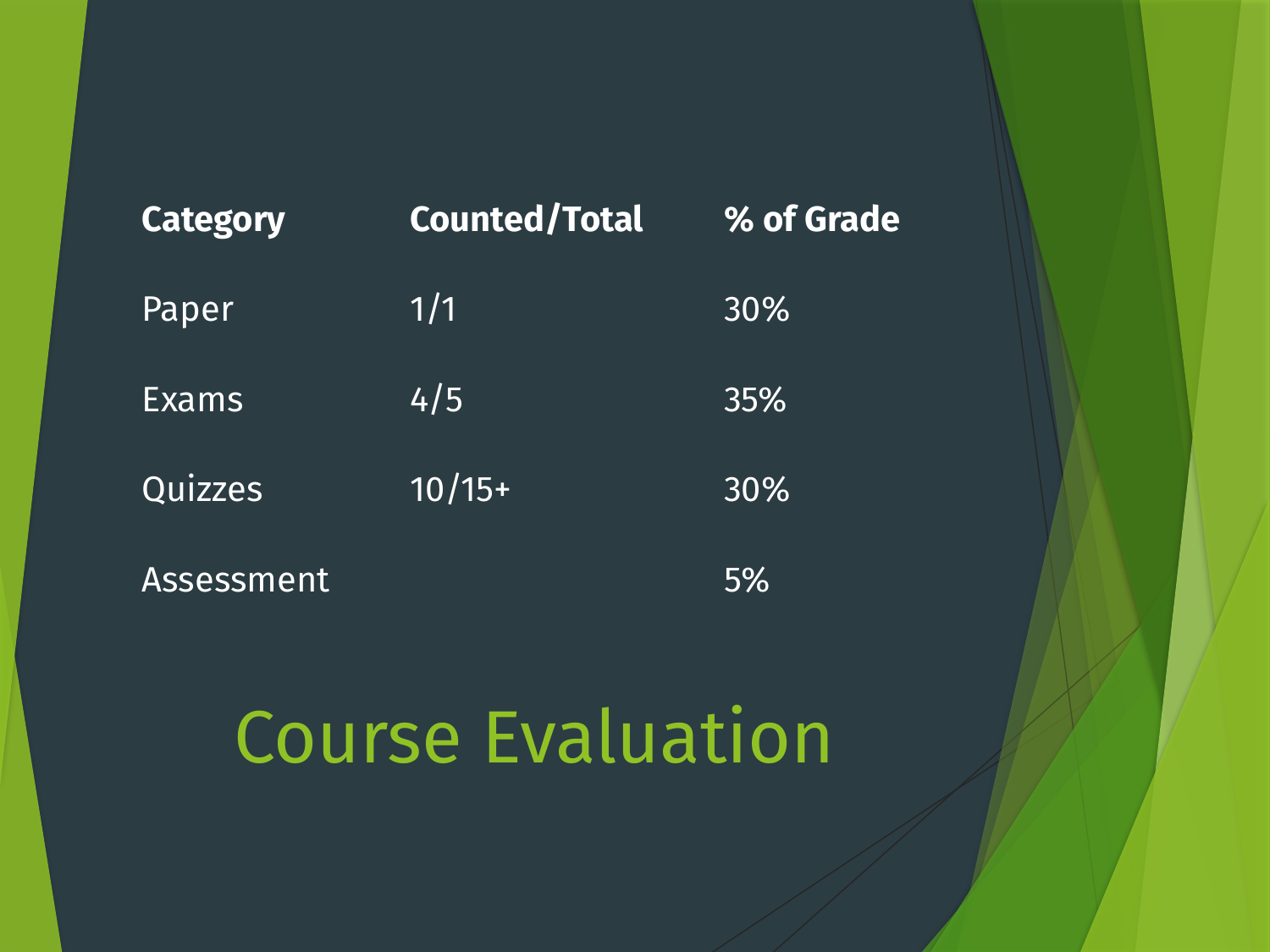

| Category | Counted/Total | % of Grade |
| --- | --- | --- |
| Paper | 1/1 | 30% |
| Exams | 4/5 | 35% |
| Quizzes | 10/15+ | 30% |
| Assessment |  | 5% |
# Course Evaluation